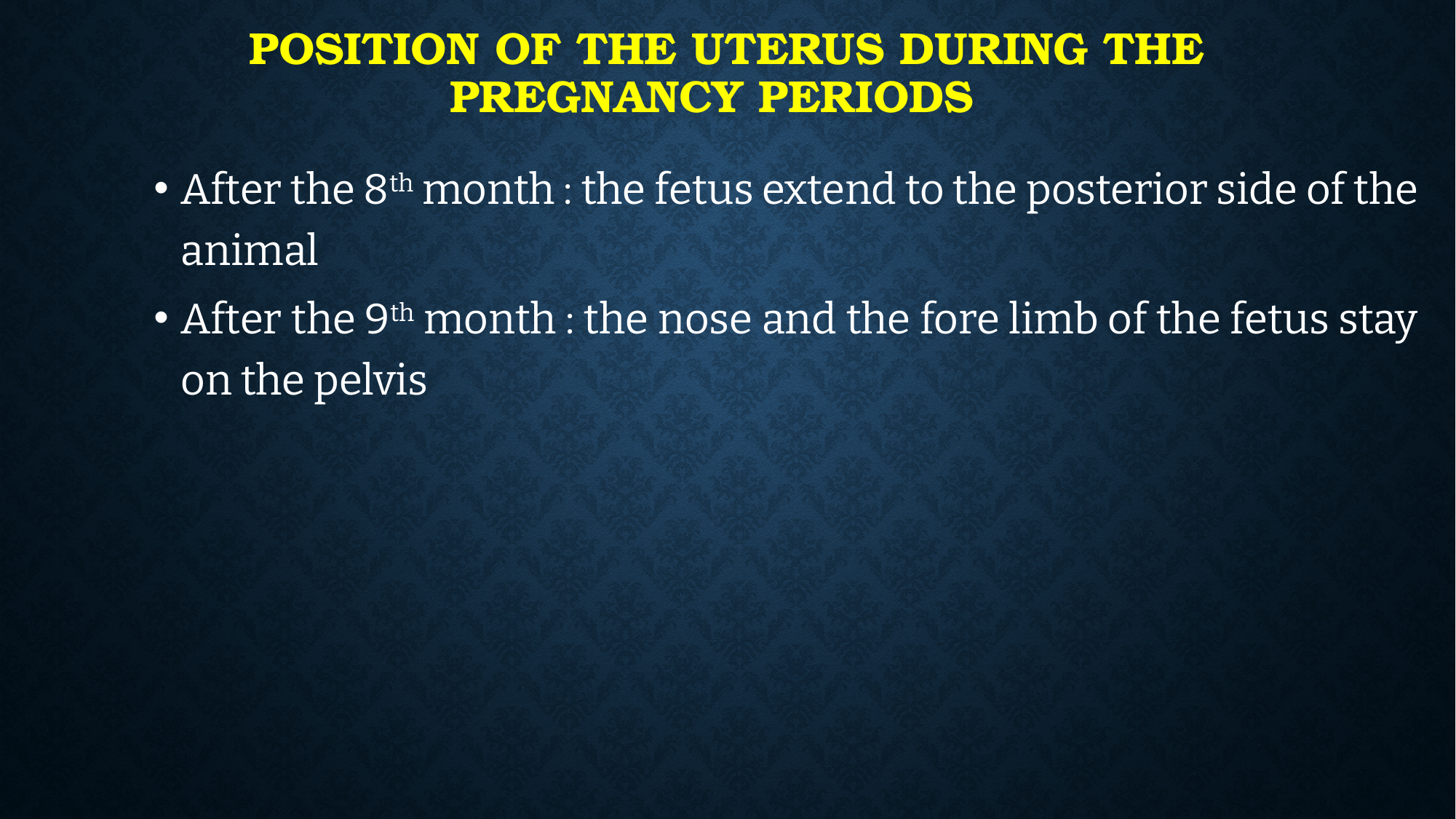

# POSITION OF THE UTERUS DURING THE PREGNANCY PERIODS
After the 8th month : the fetus extend to the posterior side of the animal
After the 9th month : the nose and the fore limb of the fetus stay on the pelvis